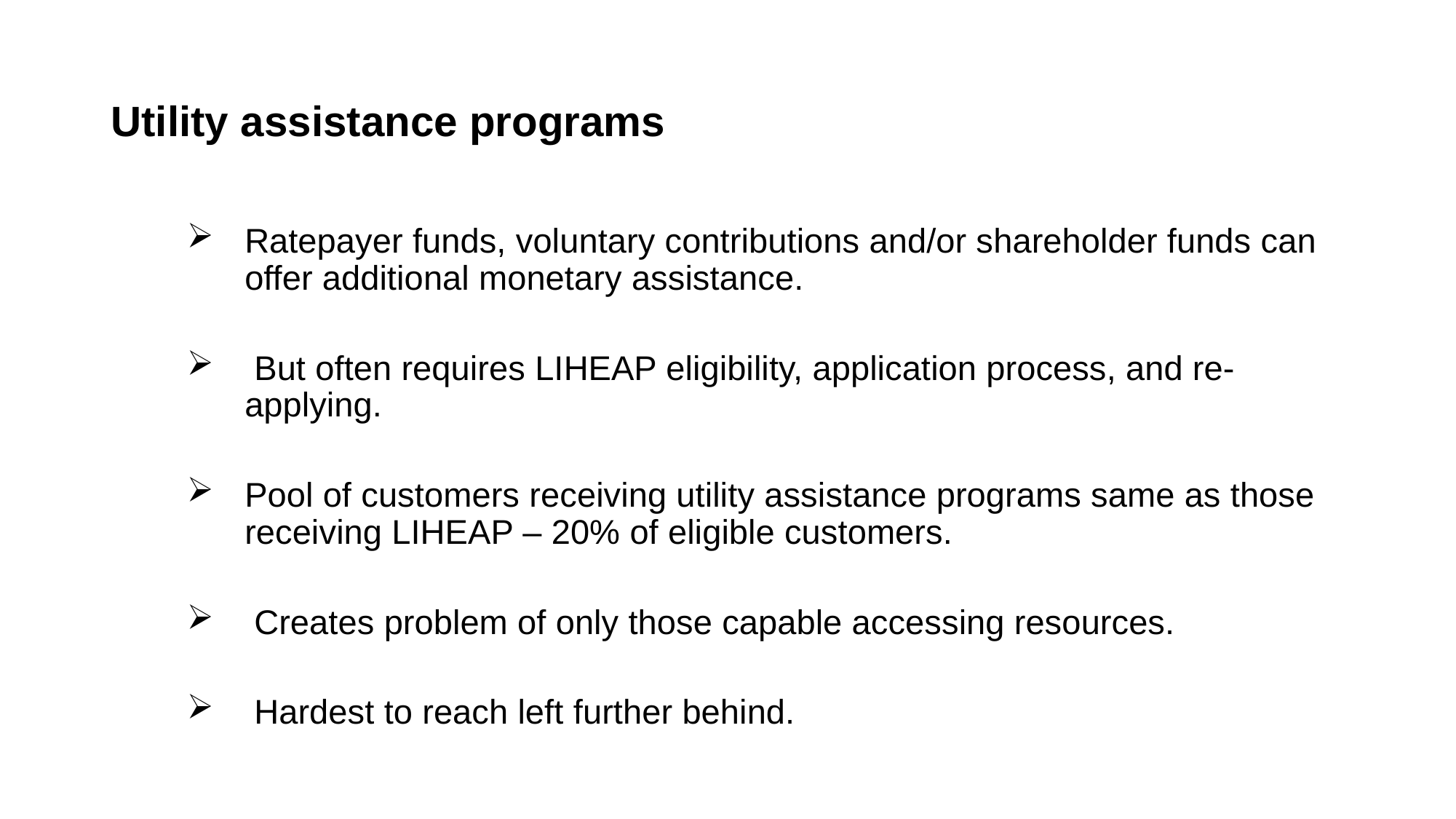

# Utility assistance programs
Ratepayer funds, voluntary contributions and/or shareholder funds can offer additional monetary assistance.

 But often requires LIHEAP eligibility, application process, and re-applying.

Pool of customers receiving utility assistance programs same as those receiving LIHEAP – 20% of eligible customers.

 Creates problem of only those capable accessing resources.

 Hardest to reach left further behind.